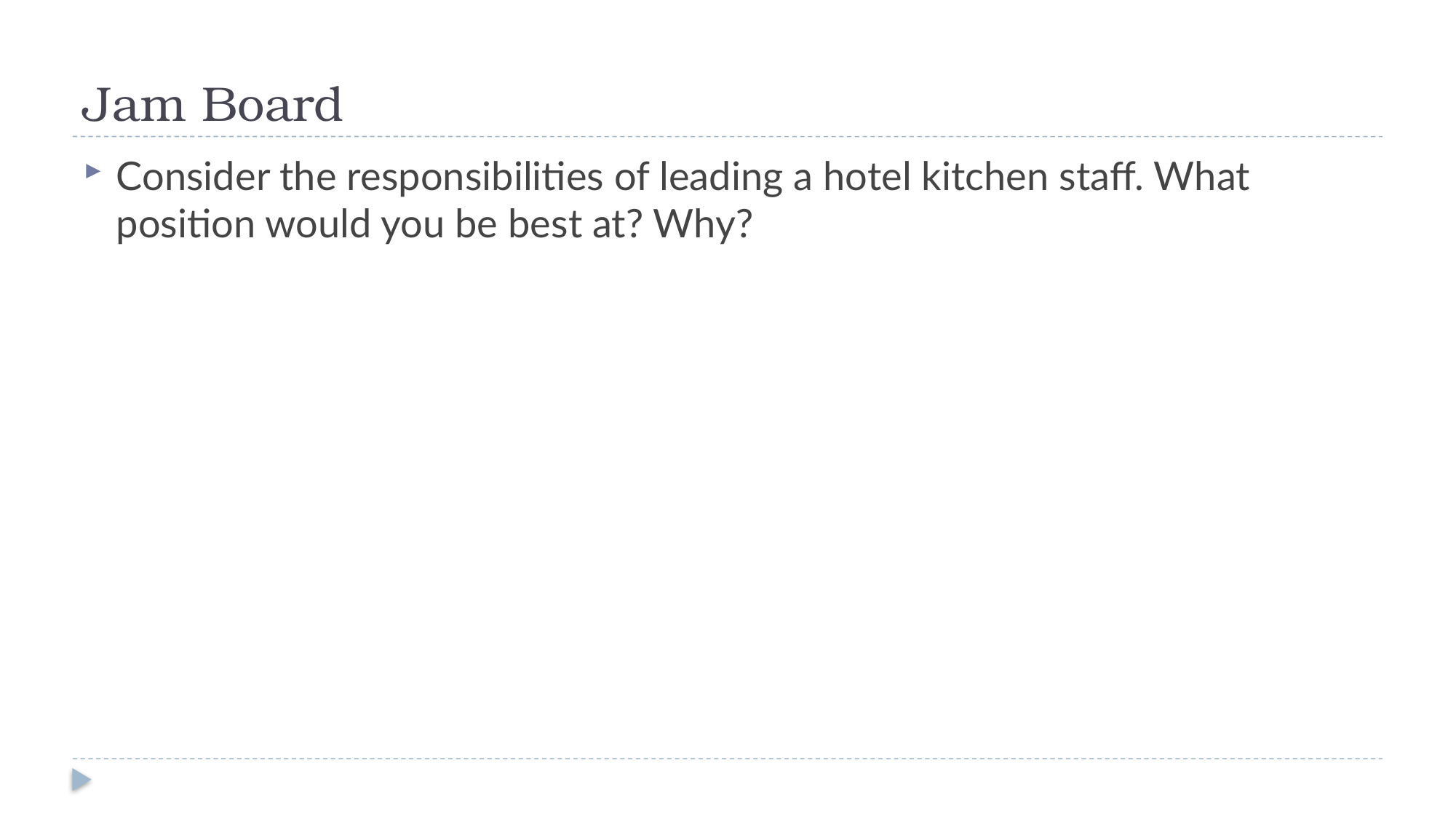

# Jam Board
Consider the responsibilities of leading a hotel kitchen staff. What position would you be best at? Why?